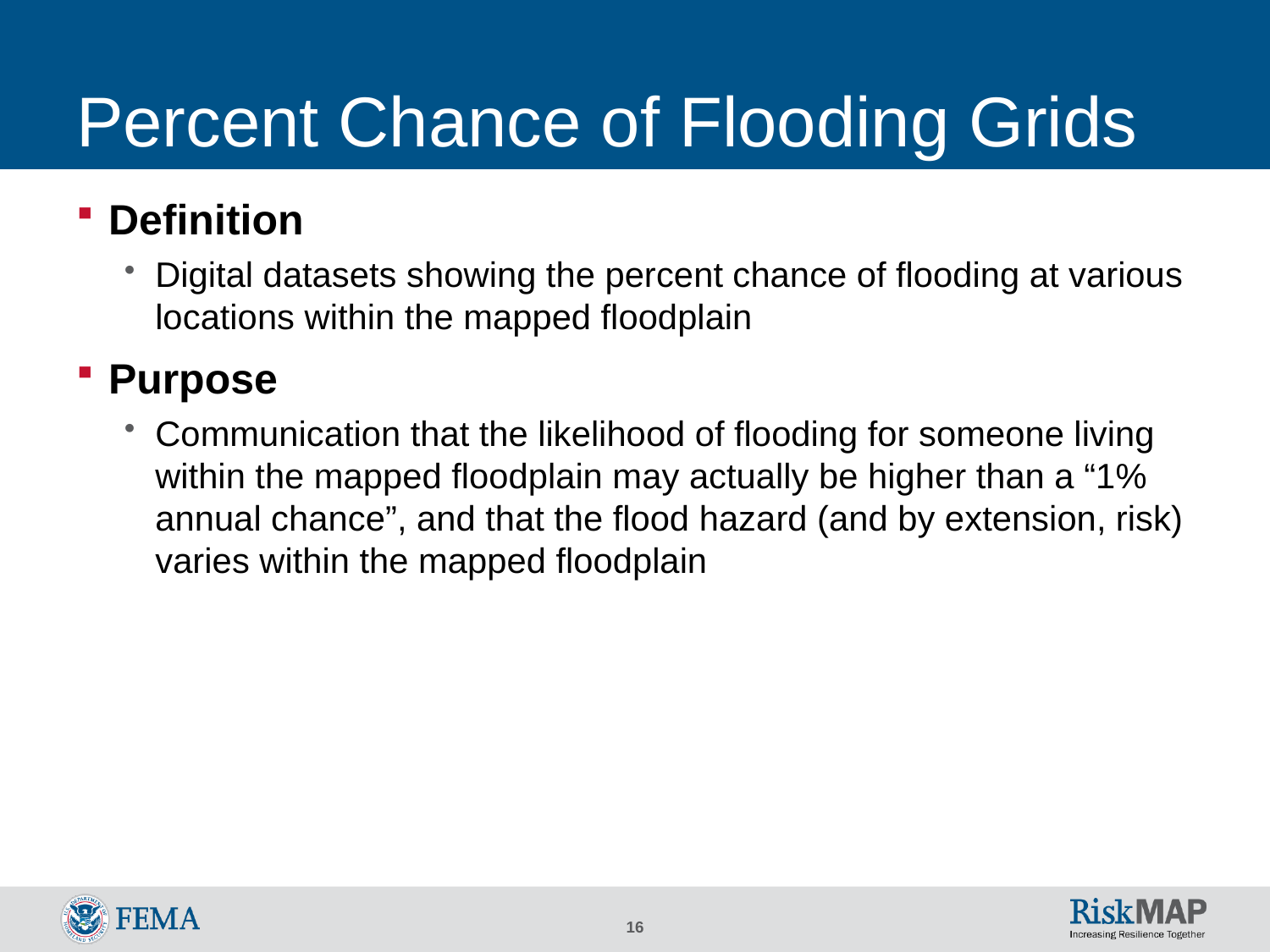

# Percent Chance of Flooding Grids
Definition
Digital datasets showing the percent chance of flooding at various locations within the mapped floodplain
Purpose
Communication that the likelihood of flooding for someone living within the mapped floodplain may actually be higher than a “1% annual chance”, and that the flood hazard (and by extension, risk) varies within the mapped floodplain